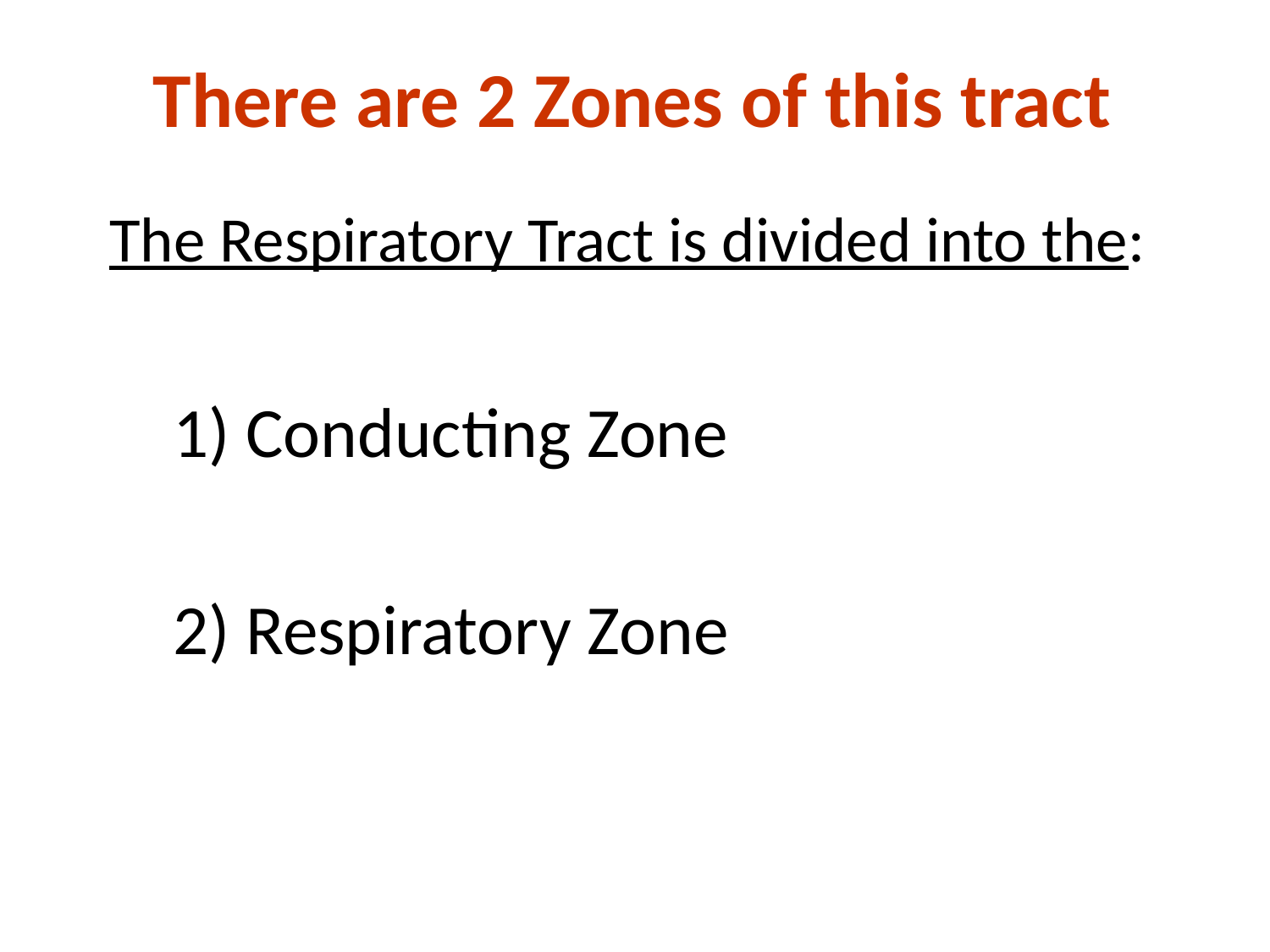

There are 2 Zones of this tract
The Respiratory Tract is divided into the:

1) Conducting Zone

2) Respiratory Zone